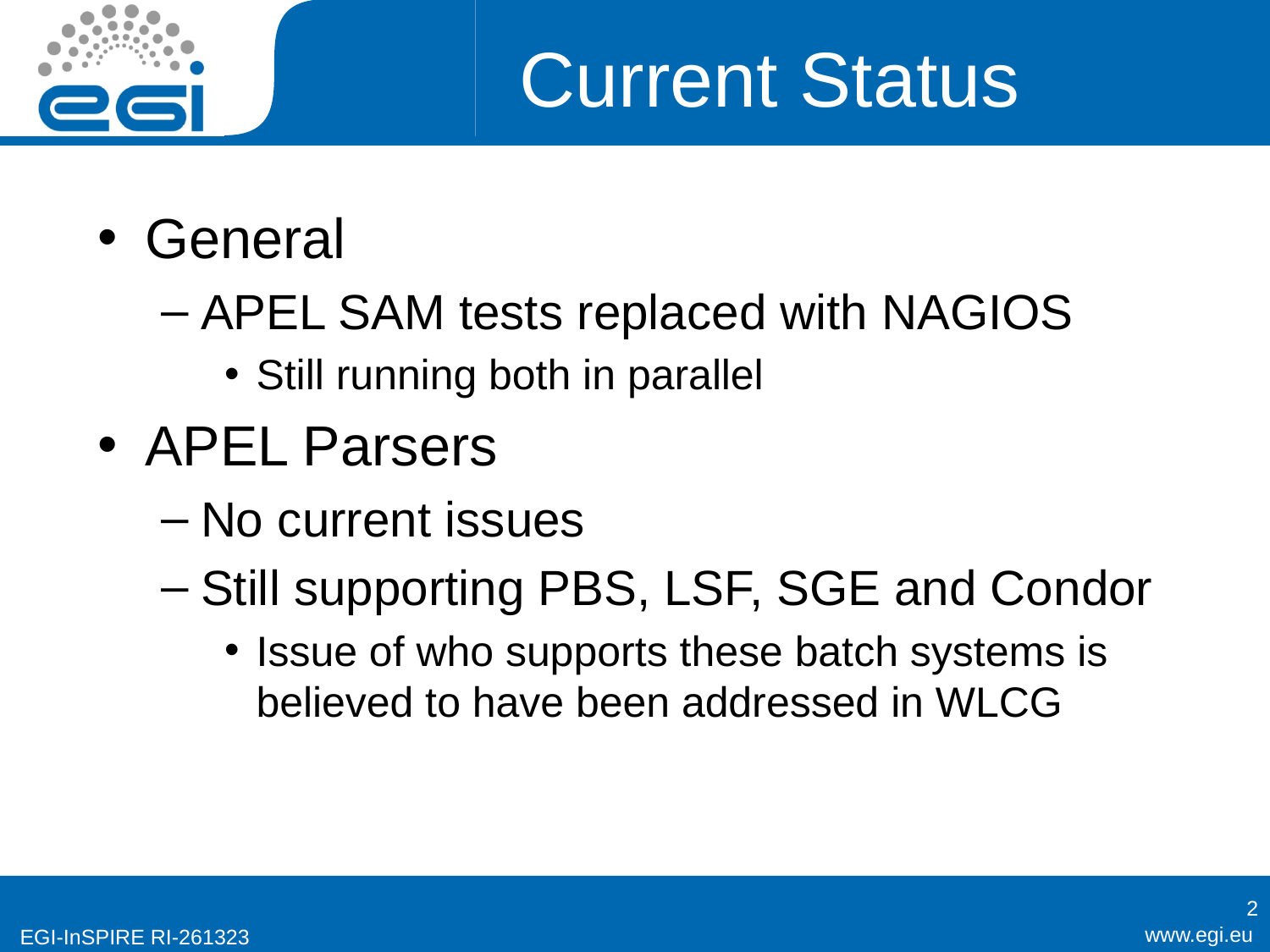

# Current Status
General
APEL SAM tests replaced with NAGIOS
Still running both in parallel
APEL Parsers
No current issues
Still supporting PBS, LSF, SGE and Condor
Issue of who supports these batch systems is believed to have been addressed in WLCG

2